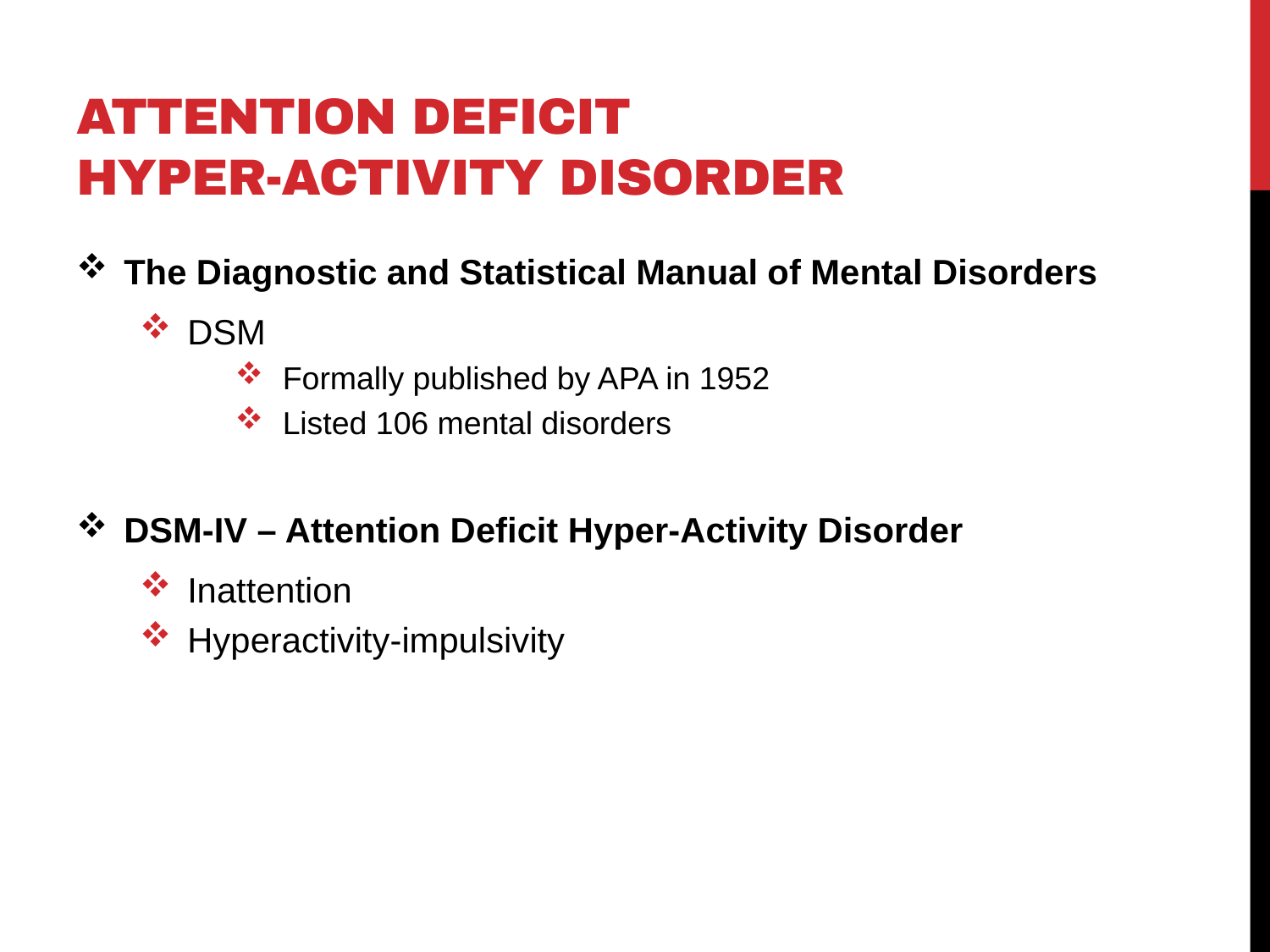

# Attention deficit Hyper-Activity disorder
The Diagnostic and Statistical Manual of Mental Disorders
DSM
Formally published by APA in 1952
Listed 106 mental disorders

DSM-IV – Attention Deficit Hyper-Activity Disorder
Inattention
Hyperactivity-impulsivity